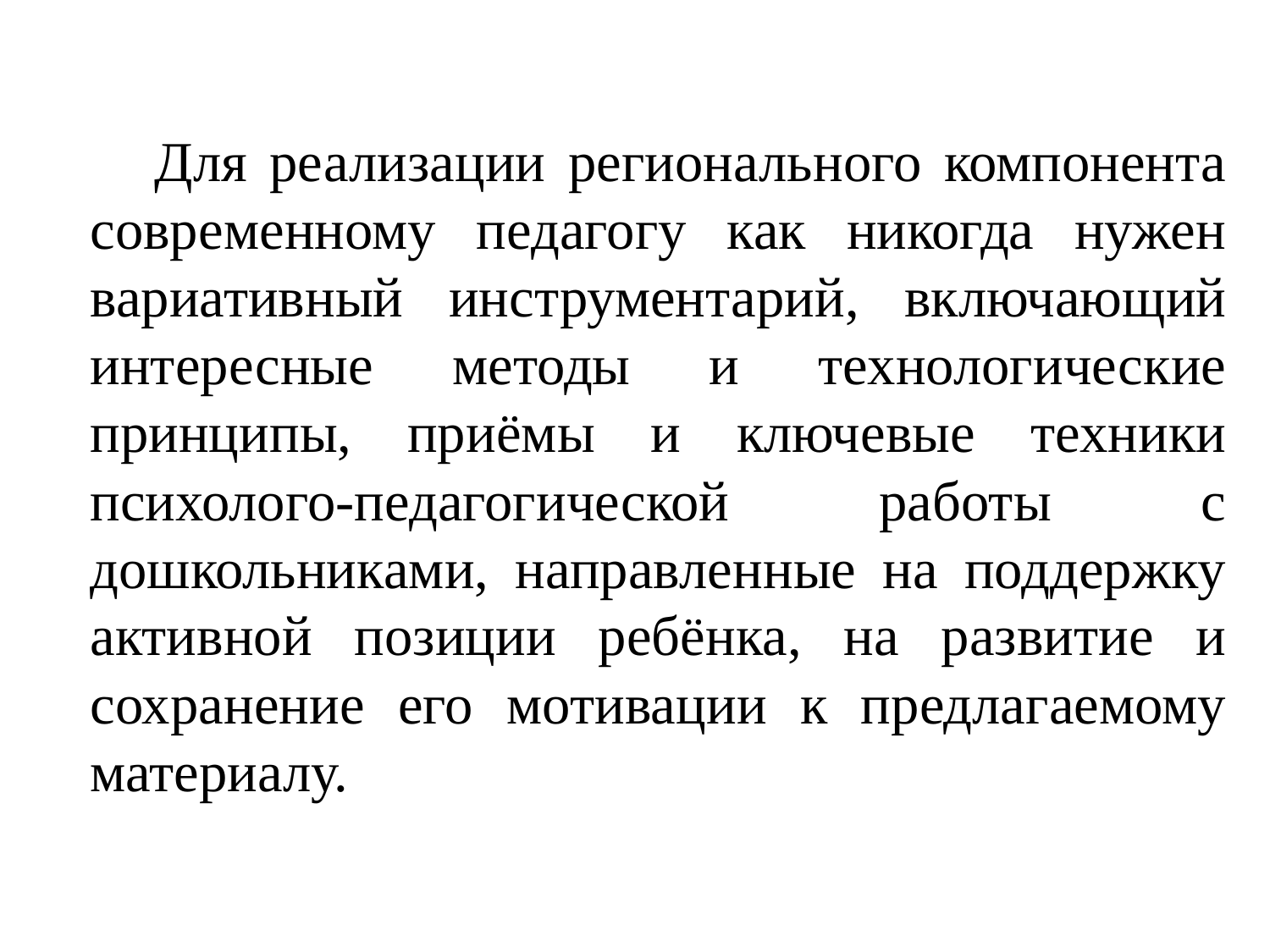

Для реализации регионального компонента современному педагогу как никогда нужен вариативный инструментарий, включающий интересные методы и технологические принципы, приёмы и ключевые техники психолого-педагогической работы с дошкольниками, направленные на поддержку активной позиции ребёнка, на развитие и сохранение его мотивации к предлагаемому материалу.